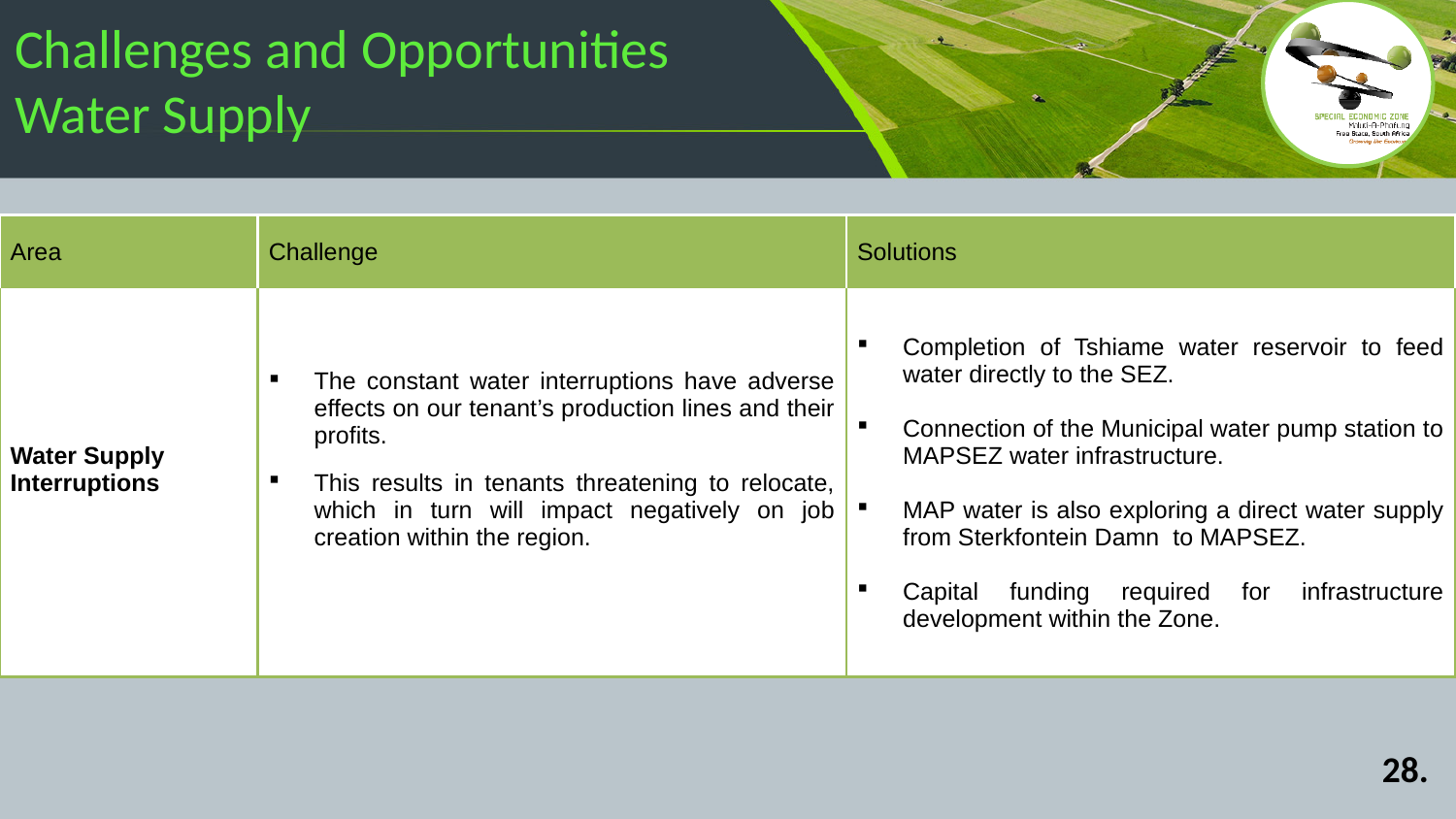

# Challenges and Opportunities Water Supply
| Area | Challenge | Solutions |
| --- | --- | --- |
| Water Supply Interruptions | The constant water interruptions have adverse effects on our tenant’s production lines and their profits. This results in tenants threatening to relocate, which in turn will impact negatively on job creation within the region. | Completion of Tshiame water reservoir to feed water directly to the SEZ. Connection of the Municipal water pump station to MAPSEZ water infrastructure. MAP water is also exploring a direct water supply from Sterkfontein Damn to MAPSEZ. Capital funding required for infrastructure development within the Zone. |
28.